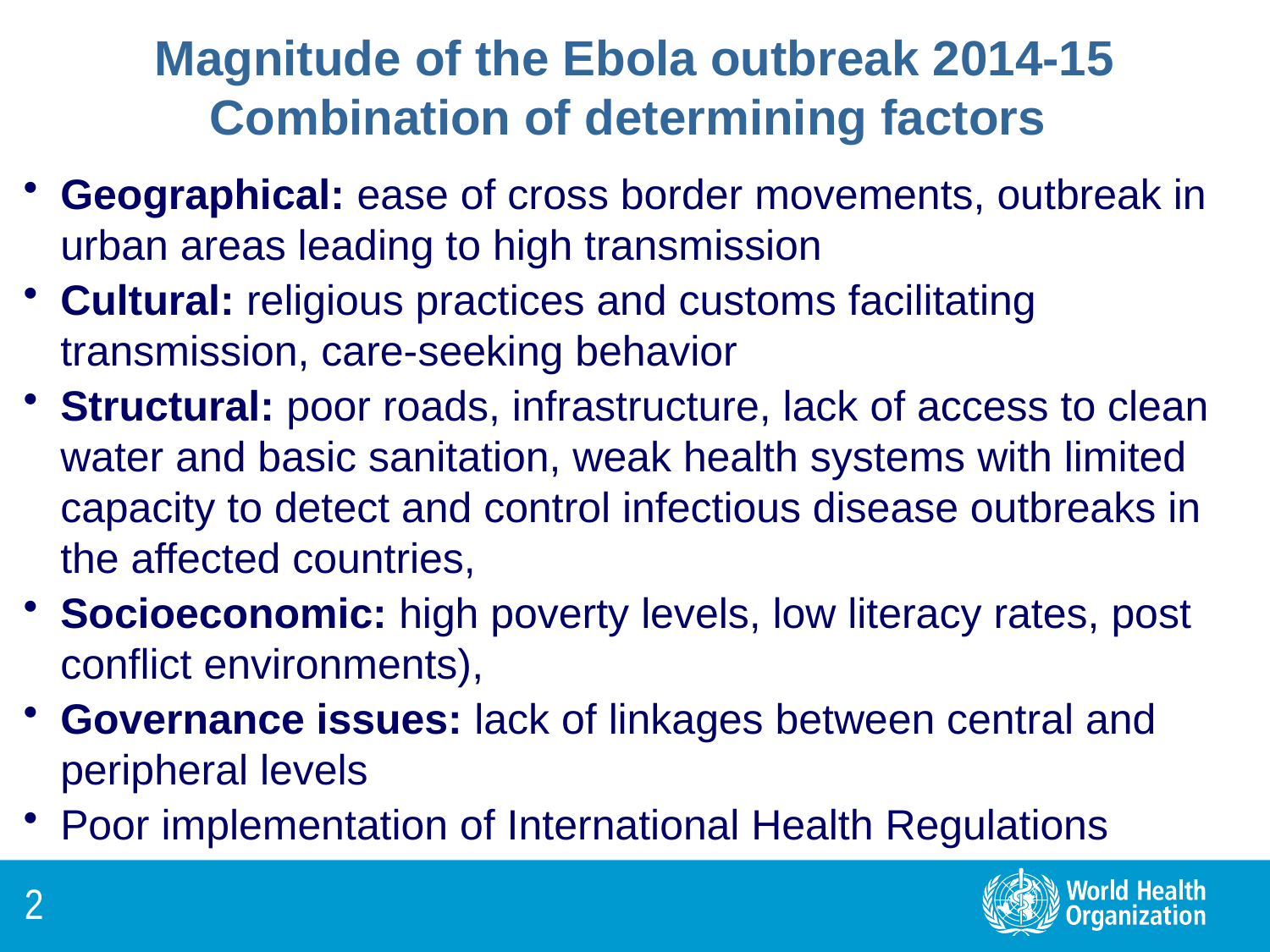

# Magnitude of the Ebola outbreak 2014-15 Combination of determining factors
Geographical: ease of cross border movements, outbreak in urban areas leading to high transmission
Cultural: religious practices and customs facilitating transmission, care-seeking behavior
Structural: poor roads, infrastructure, lack of access to clean water and basic sanitation, weak health systems with limited capacity to detect and control infectious disease outbreaks in the affected countries,
Socioeconomic: high poverty levels, low literacy rates, post conflict environments),
Governance issues: lack of linkages between central and peripheral levels
Poor implementation of International Health Regulations